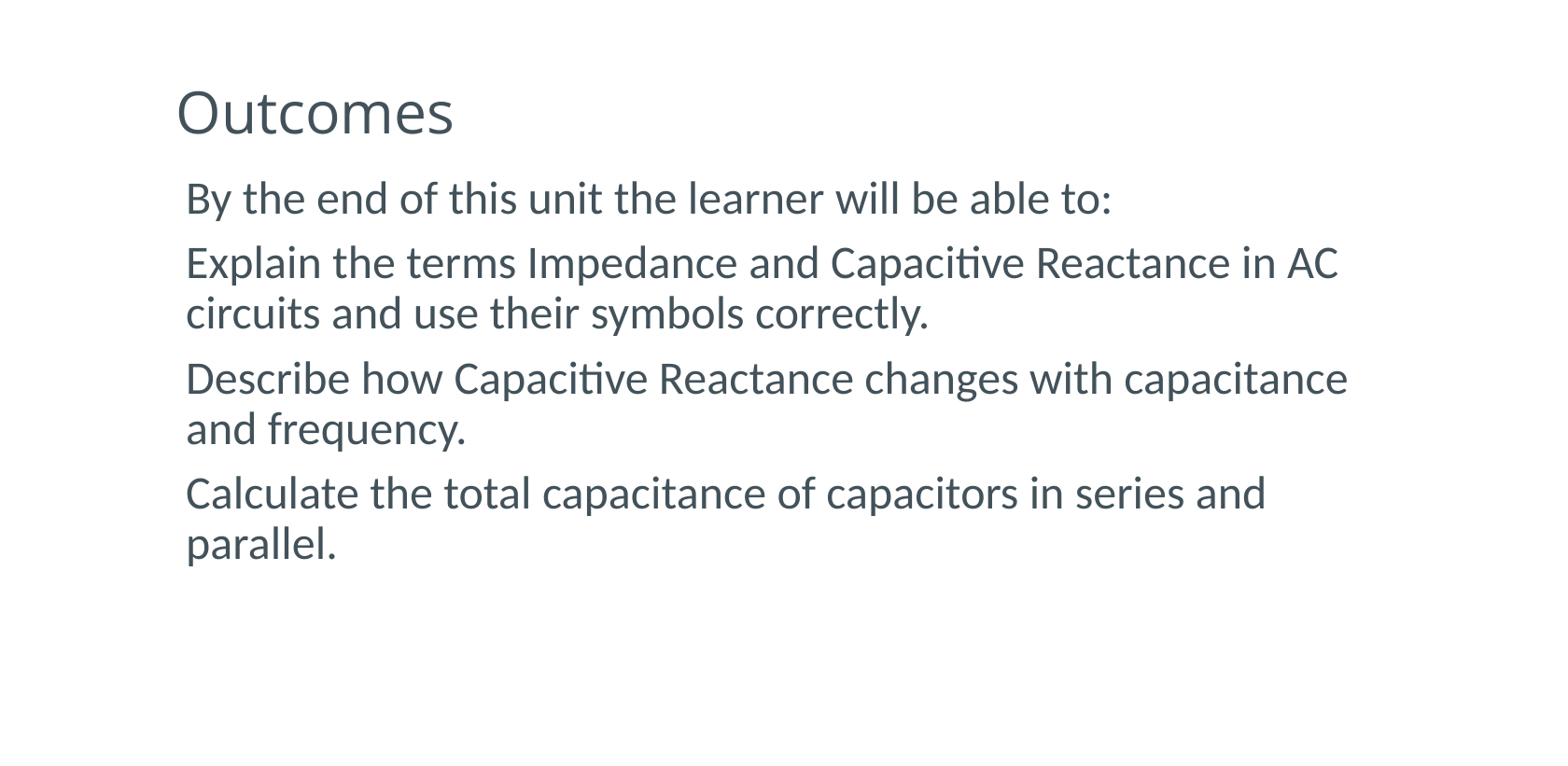

# Outcomes

By the end of this unit the learner will be able to:
Explain the terms Impedance and Capacitive Reactance in AC circuits and use their symbols correctly.
Describe how Capacitive Reactance changes with capacitance and frequency.
Calculate the total capacitance of capacitors in series and parallel.